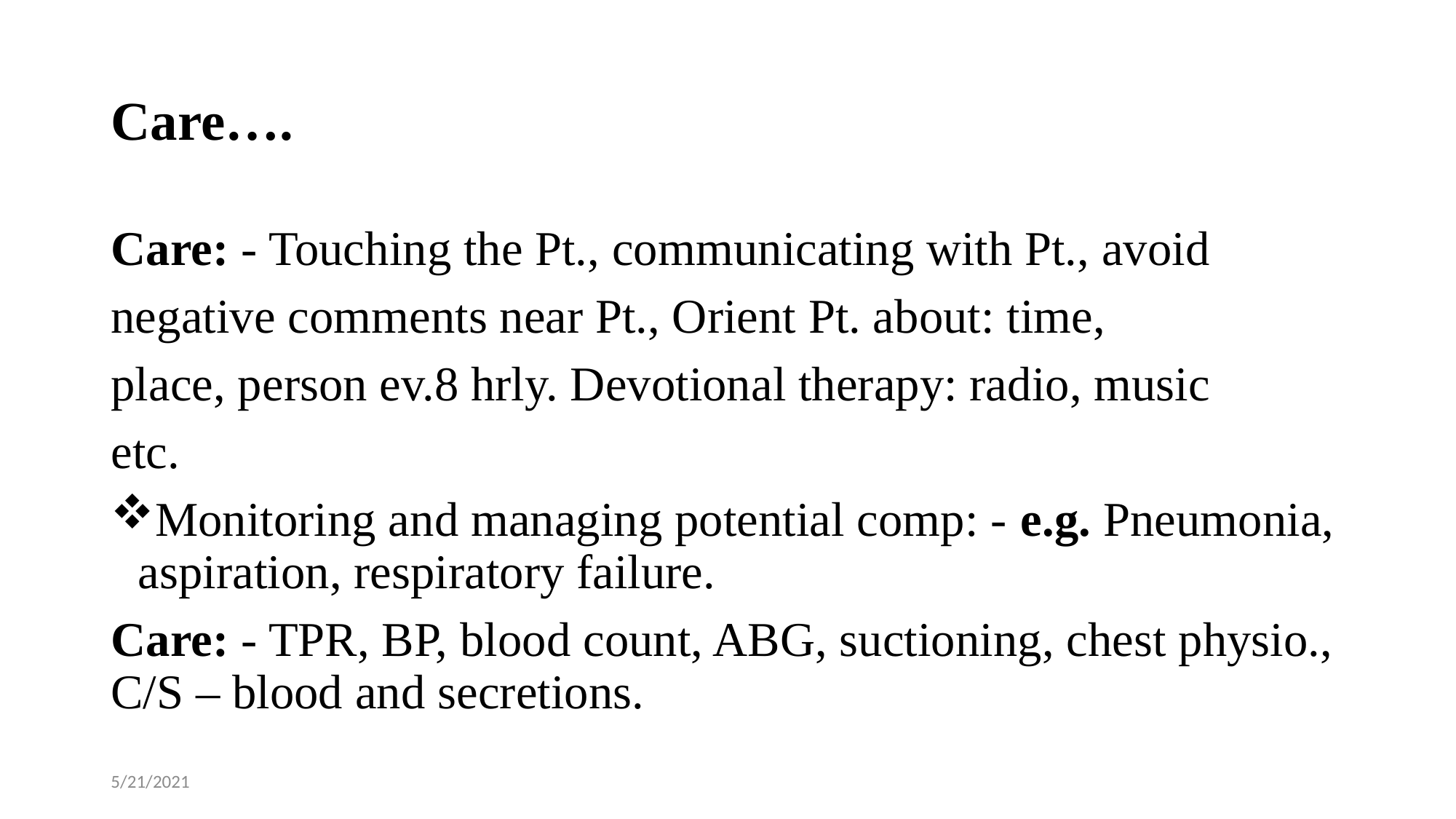

# Care….
Care: - Touching the Pt., communicating with Pt., avoid
negative comments near Pt., Orient Pt. about: time,
place, person ev.8 hrly. Devotional therapy: radio, music
etc.
Monitoring and managing potential comp: - e.g. Pneumonia, aspiration, respiratory failure.
Care: - TPR, BP, blood count, ABG, suctioning, chest physio., C/S – blood and secretions.
5/21/2021